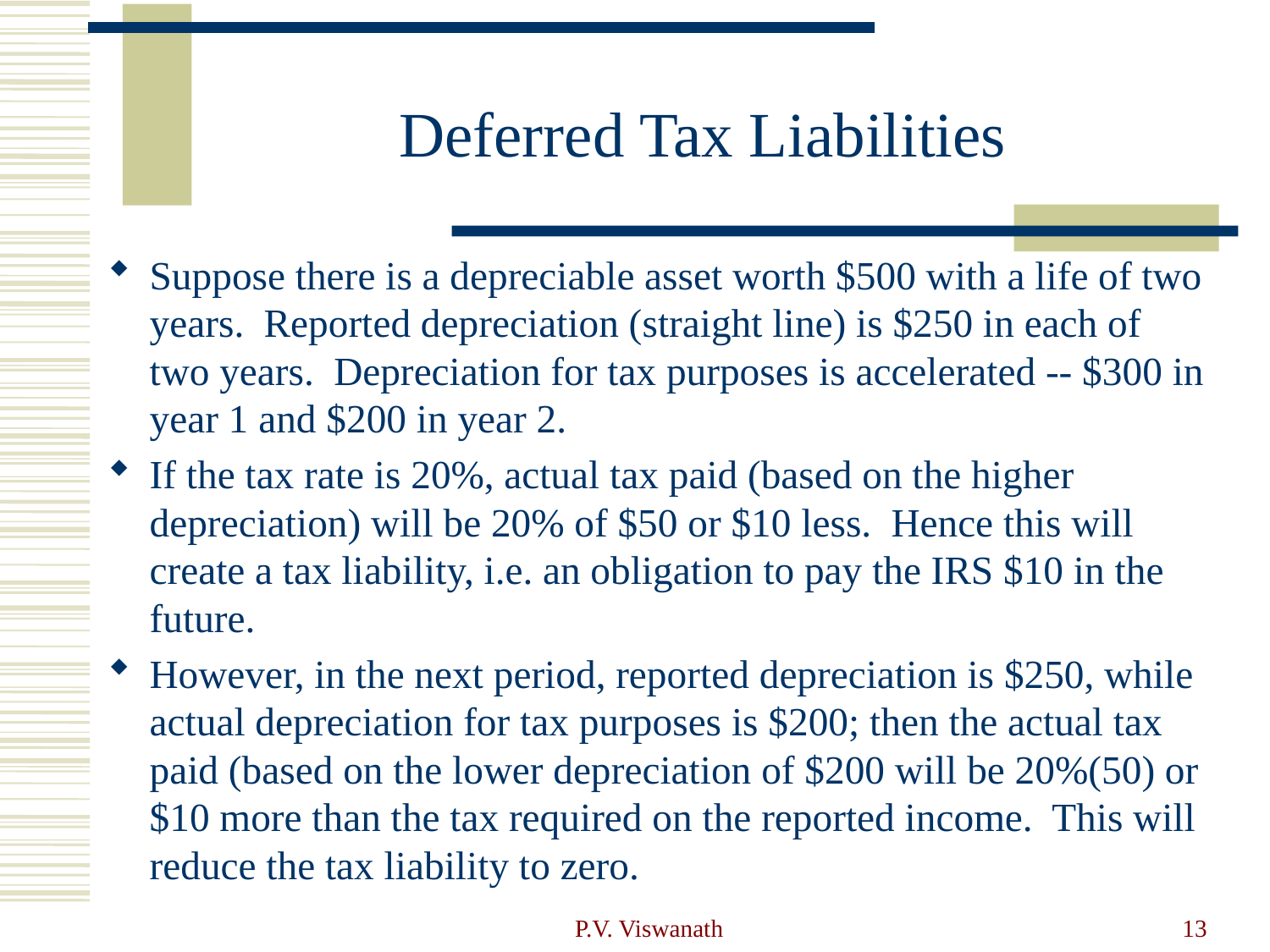

# Deferred Tax Liabilities
Suppose there is a depreciable asset worth $500 with a life of two years.  Reported depreciation (straight line) is $250 in each of two years.  Depreciation for tax purposes is accelerated -- $300 in year 1 and $200 in year 2.
If the tax rate is 20%, actual tax paid (based on the higher depreciation) will be 20% of $50 or $10 less.  Hence this will create a tax liability, i.e. an obligation to pay the IRS $10 in the future.
However, in the next period, reported depreciation is $250, while actual depreciation for tax purposes is $200; then the actual tax paid (based on the lower depreciation of $200 will be 20%(50) or $10 more than the tax required on the reported income.  This will reduce the tax liability to zero.

P.V. Viswanath
13